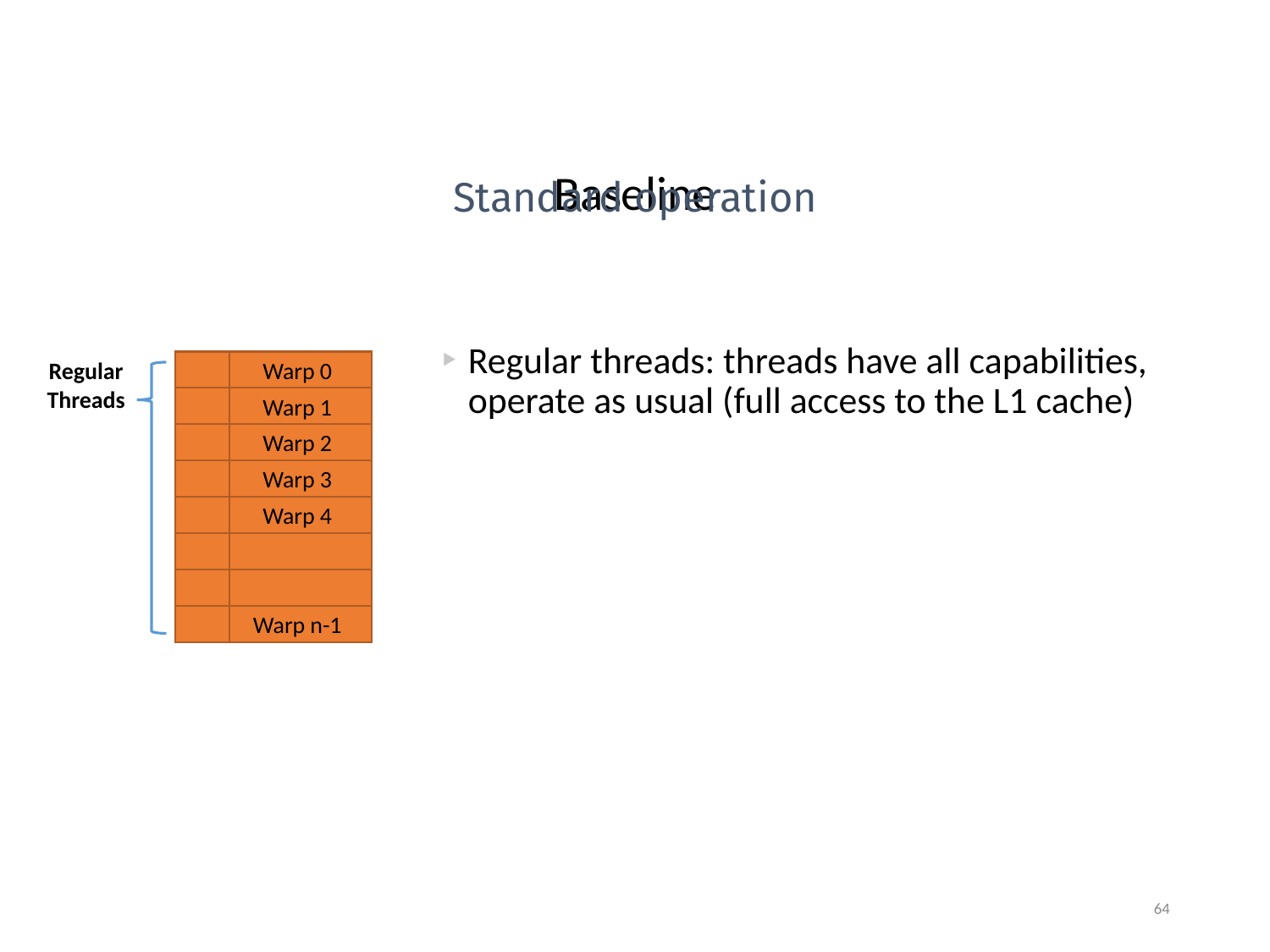

# Baseline
Standard operation
Regular threads: threads have all capabilities, operate as usual (full access to the L1 cache)

Warp 0

Regular
Threads

Warp 1

Warp 2

Warp 3

Warp 4

Warp n-1
64